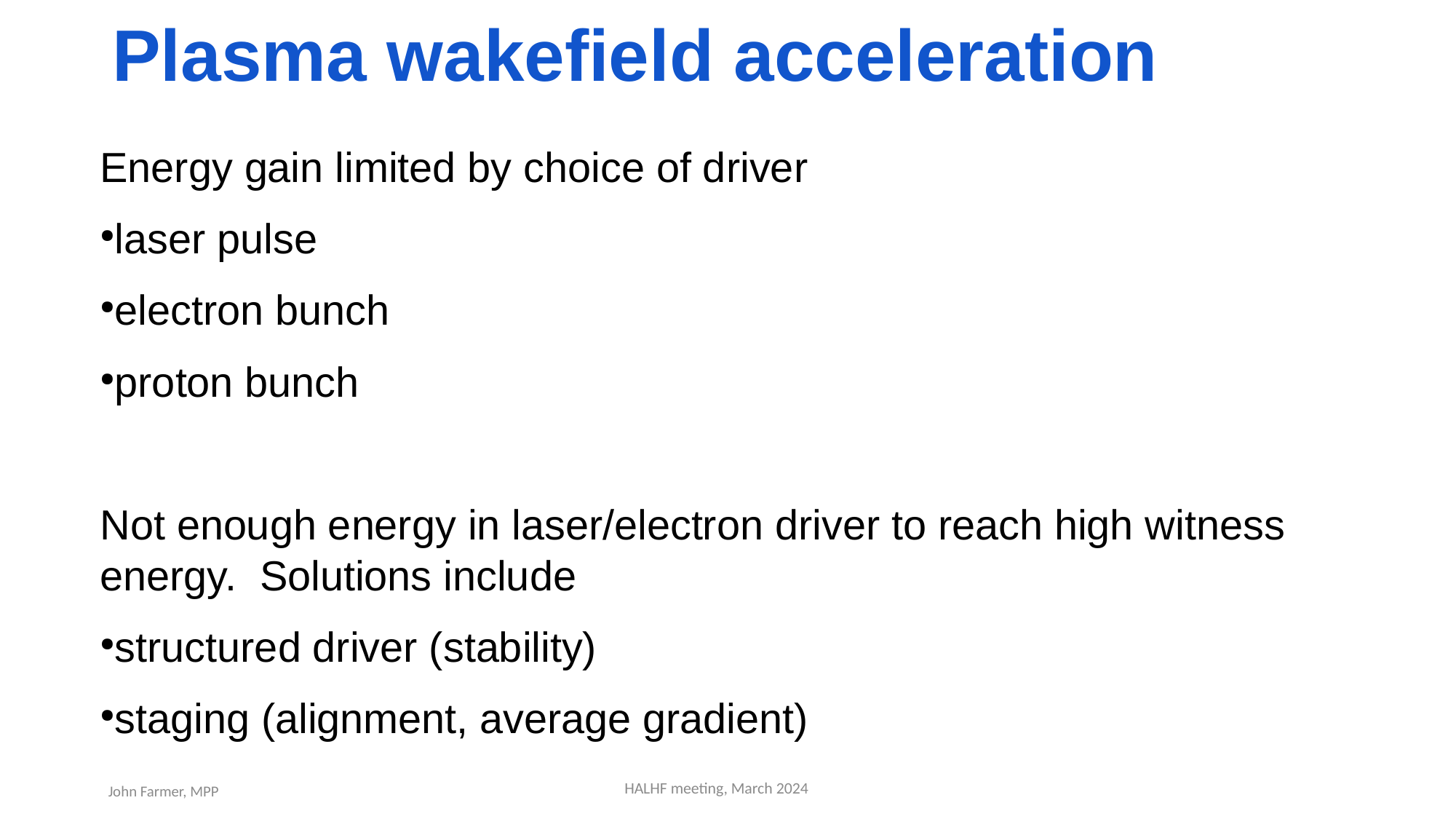

Plasma wakefield acceleration
Energy gain limited by choice of driver
laser pulse
electron bunch
proton bunch

Not enough energy in laser/electron driver to reach high witness energy.  Solutions include
structured driver (stability)
staging (alignment, average gradient)